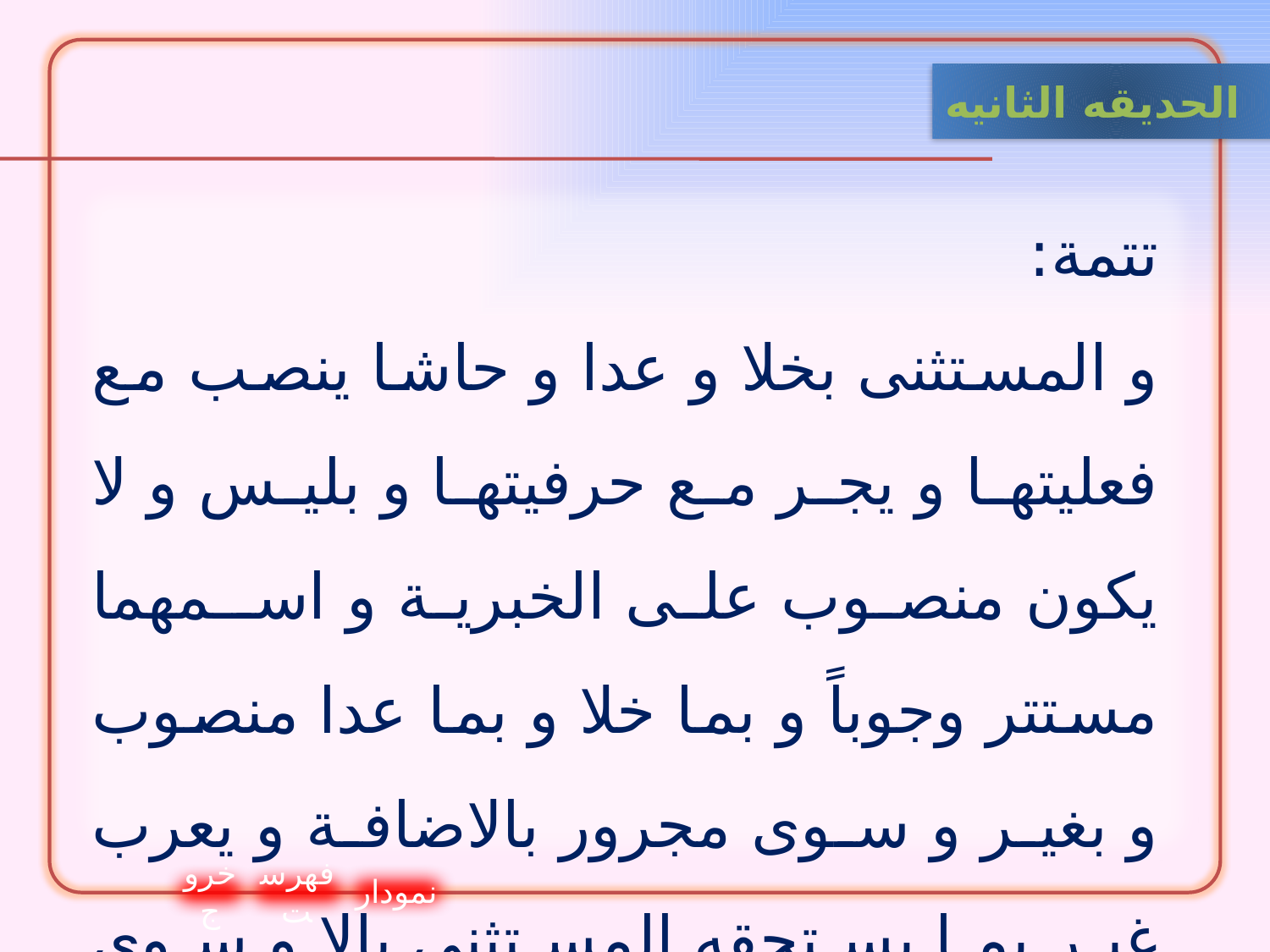

الحدیقه الثانيه
تتمة:
و المستثنى بخلا و عدا و حاشا ينصب مع فعليتها و يجر مع حرفيتها و بليس و لا يكون منصوب على الخبرية و اسـمهما مستتر وجوباً و بما خلا و بما عدا منصوب و بغير و سوى مجرور بالاضافة و يعرب غير بما يستحقه المستثنى بالا و سوى كغير عند قوم و ظرف عند آخرين .

خروج
فهرست
نمودار